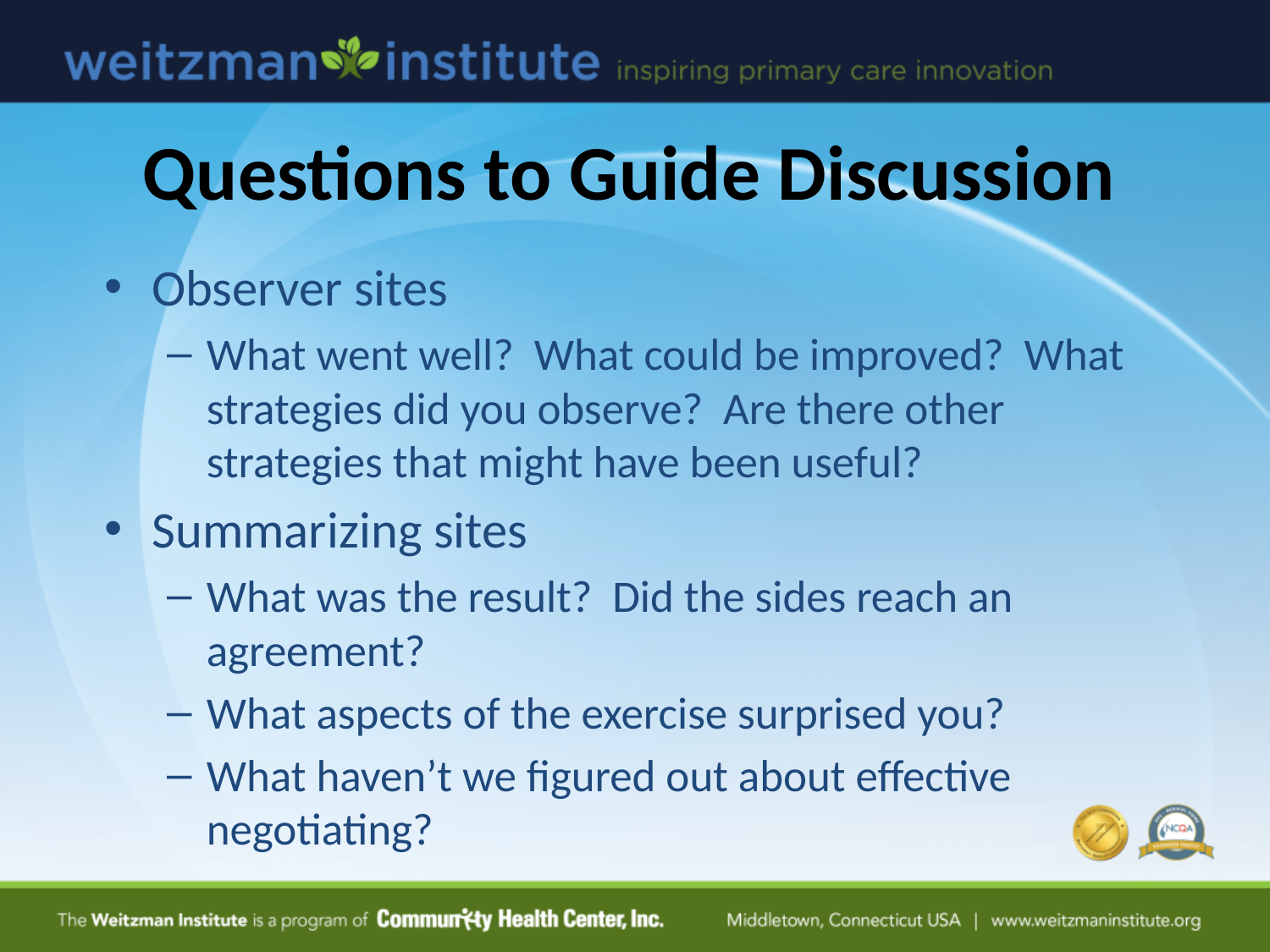

# Questions to Guide Discussion
Observer sites
What went well?  What could be improved?  What strategies did you observe?  Are there other strategies that might have been useful?
Summarizing sites
What was the result?  Did the sides reach an agreement?
What aspects of the exercise surprised you?
What haven’t we figured out about effective negotiating?